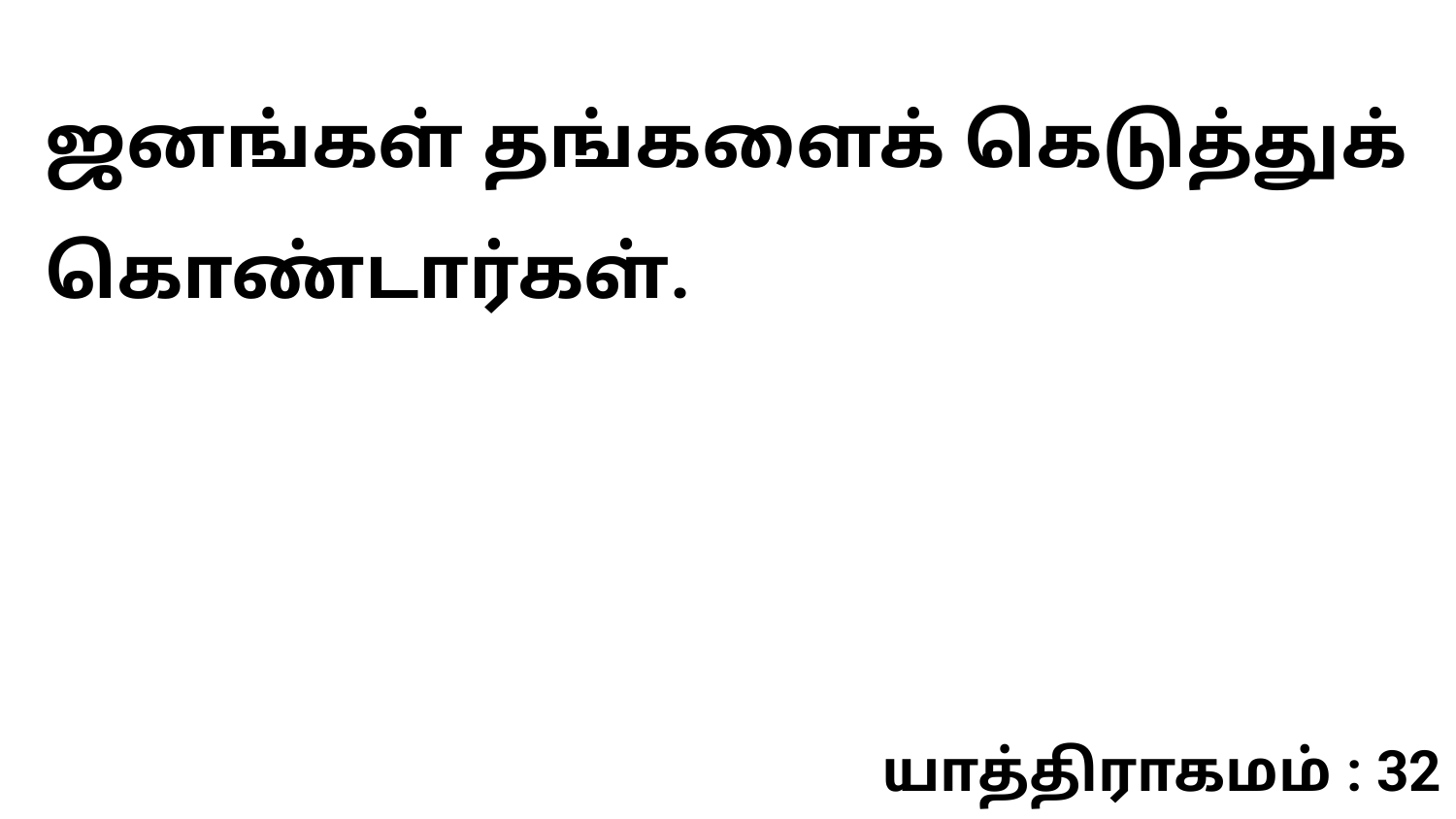

ஜனங்கள் தங்களைக் கெடுத்துக் கொண்டார்கள்.
யாத்திராகமம் : 32